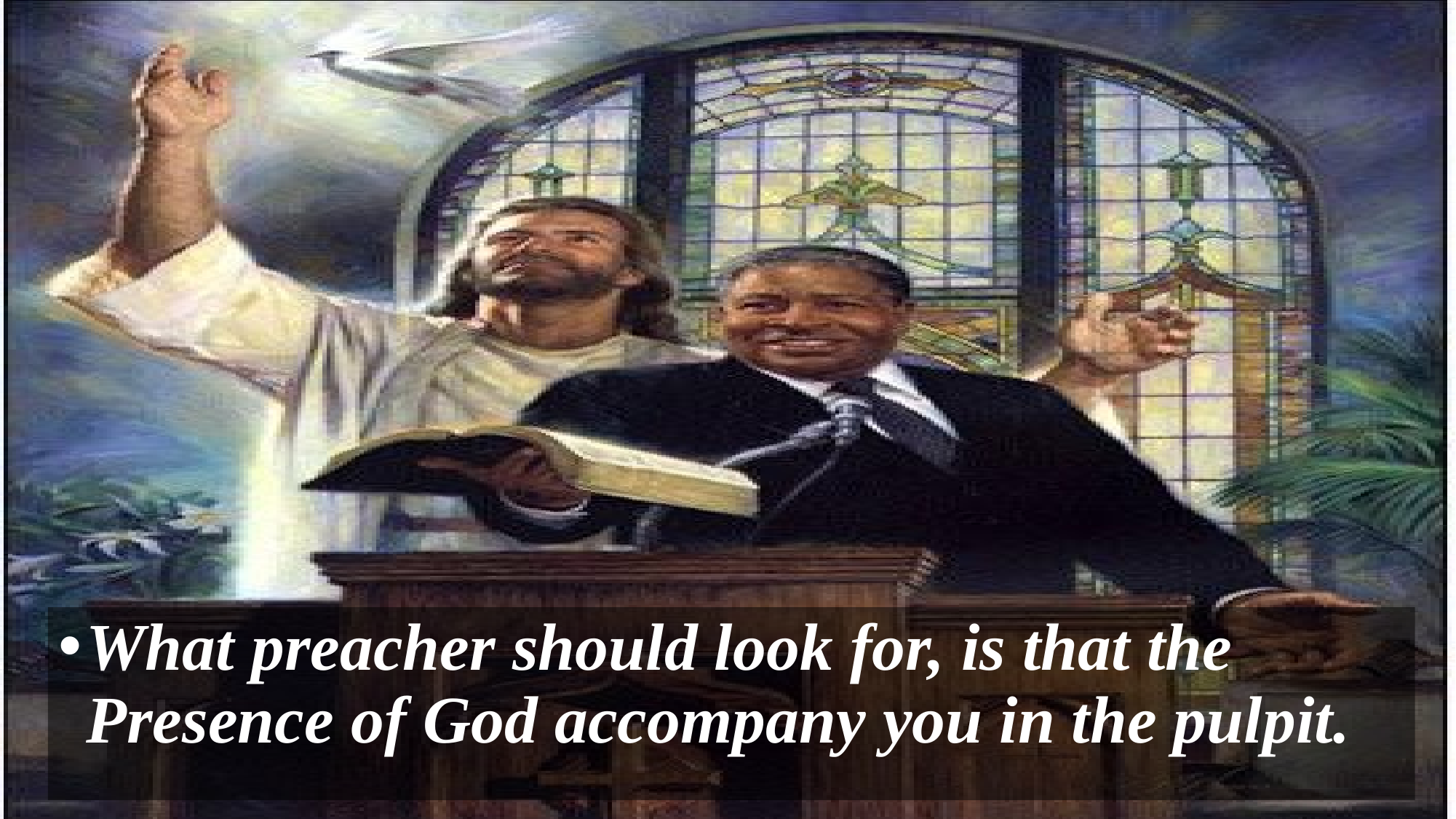

#
What preacher should look for, is that the Presence of God accompany you in the pulpit.